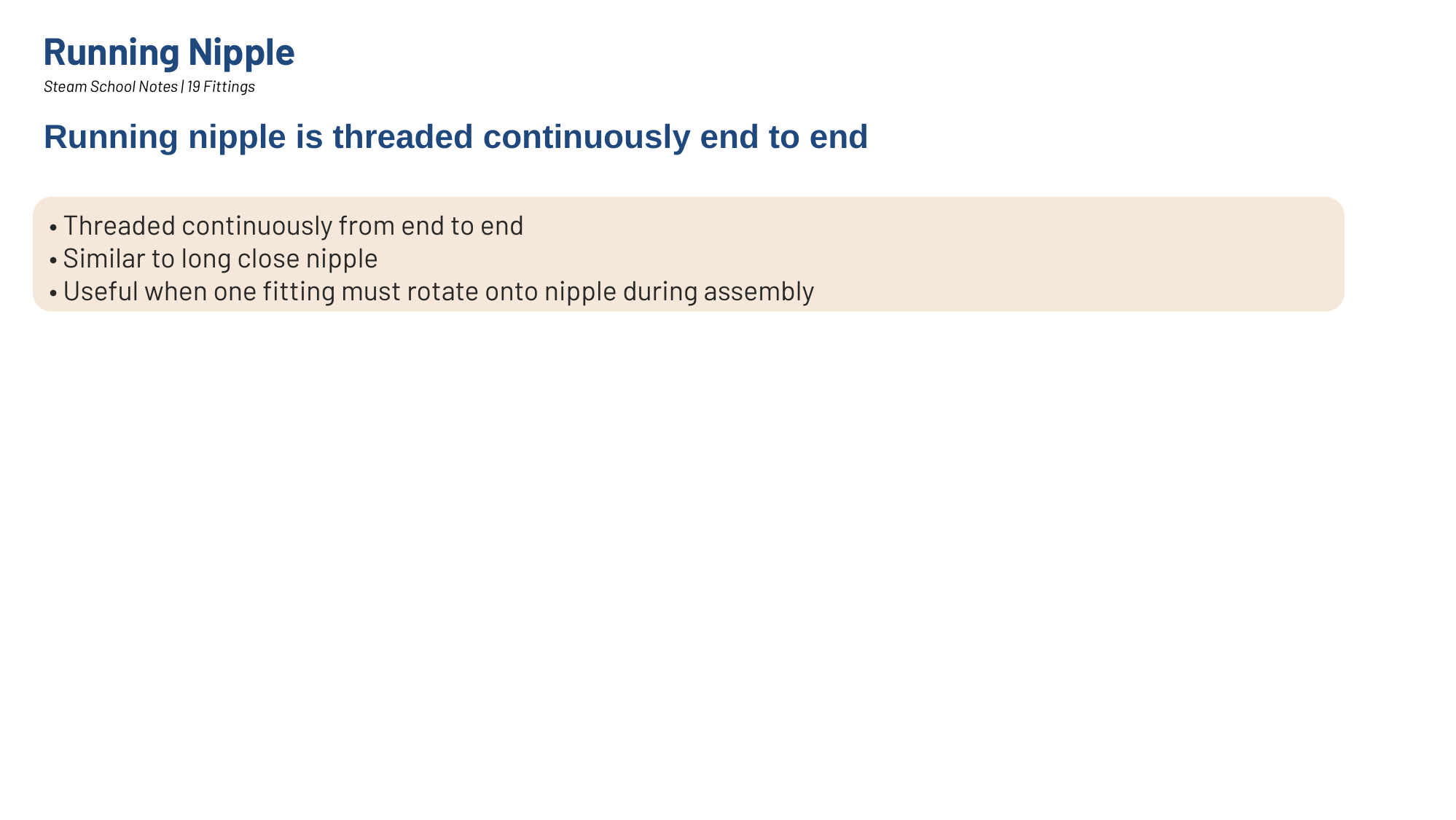

Running Nipple
Steam School Notes | 19 Fittings
Running nipple is threaded continuously end to end
• Threaded continuously from end to end
• Similar to long close nipple
• Useful when one fitting must rotate onto nipple during assembly